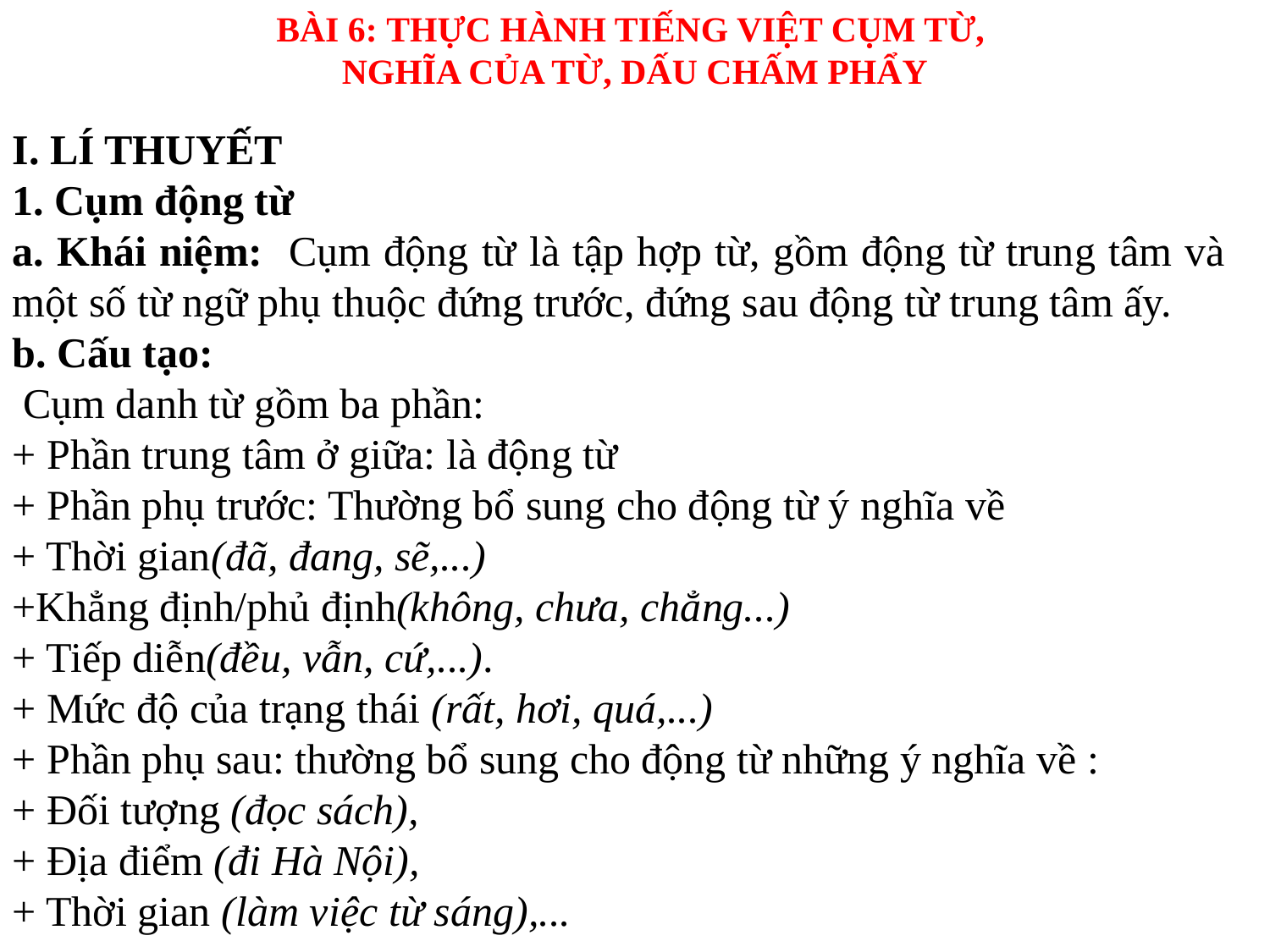

BÀI 6: THỰC HÀNH TIẾNG VIỆT CỤM TỪ,
NGHĨA CỦA TỪ, DẤU CHẤM PHẨY

I. LÍ THUYẾT
1. Cụm động từ
a. Khái niệm:  Cụm động từ là tập hợp từ, gồm động từ trung tâm và một số từ ngữ phụ thuộc đứng trước, đứng sau động từ trung tâm ấy.
b. Cấu tạo:
 Cụm danh từ gồm ba phần:
+ Phần trung tâm ở giữa: là động từ
+ Phần phụ trước: Thường bổ sung cho động từ ý nghĩa về
+ Thời gian(đã, đang, sẽ,...)
+Khẳng định/phủ định(không, chưa, chẳng...)
+ Tiếp diễn(đều, vẫn, cứ,...).
+ Mức độ của trạng thái (rất, hơi, quá,...)
+ Phần phụ sau: thường bổ sung cho động từ những ý nghĩa về :
+ Đối tượng (đọc sách),
+ Địa điểm (đi Hà Nội),
+ Thời gian (làm việc từ sáng),...